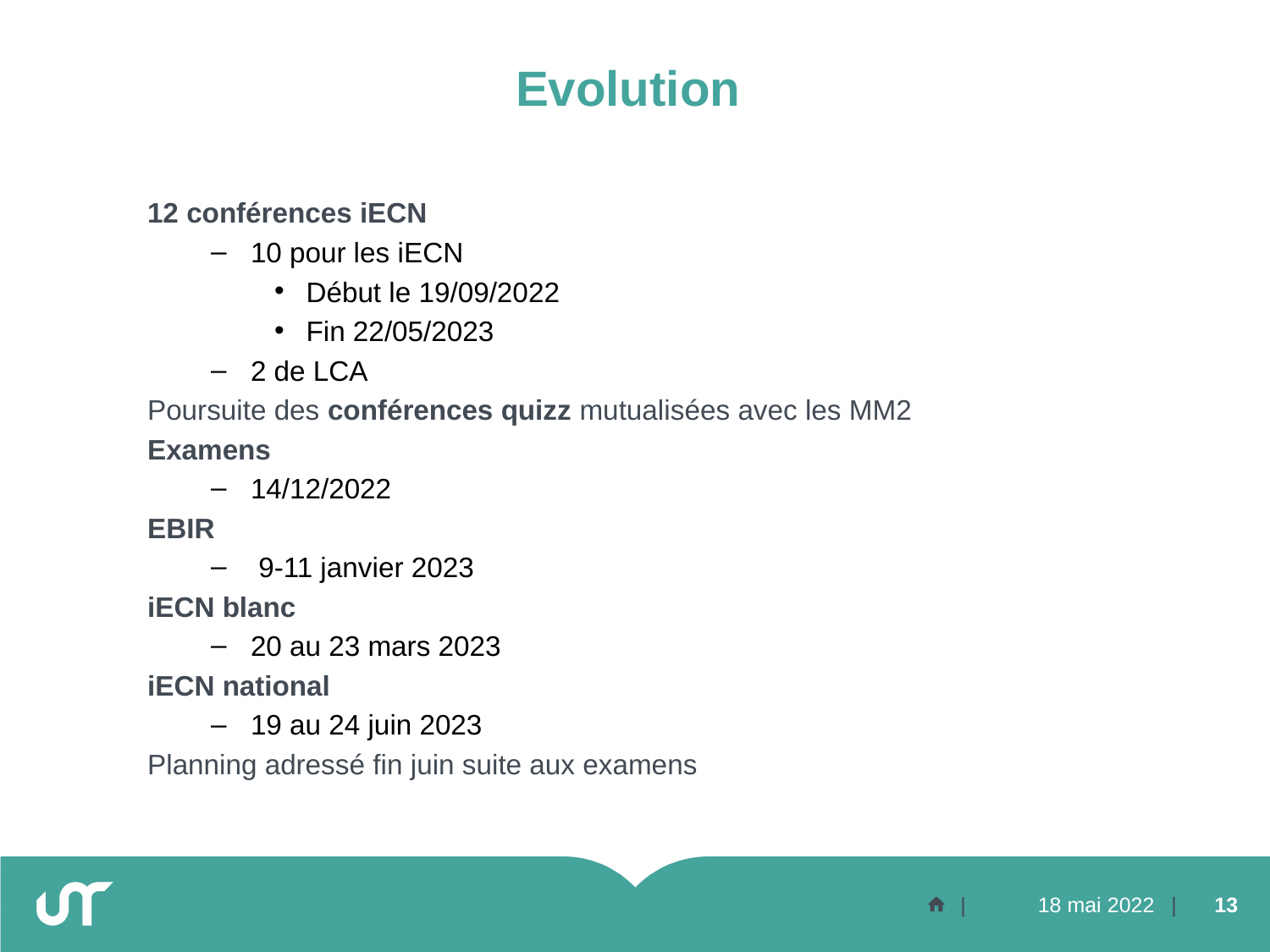

# Evolution
12 conférences iECN
10 pour les iECN
Début le 19/09/2022
Fin 22/05/2023
2 de LCA
Poursuite des conférences quizz mutualisées avec les MM2
Examens
14/12/2022
EBIR
 9-11 janvier 2023
iECN blanc
20 au 23 mars 2023
iECN national
19 au 24 juin 2023
Planning adressé fin juin suite aux examens